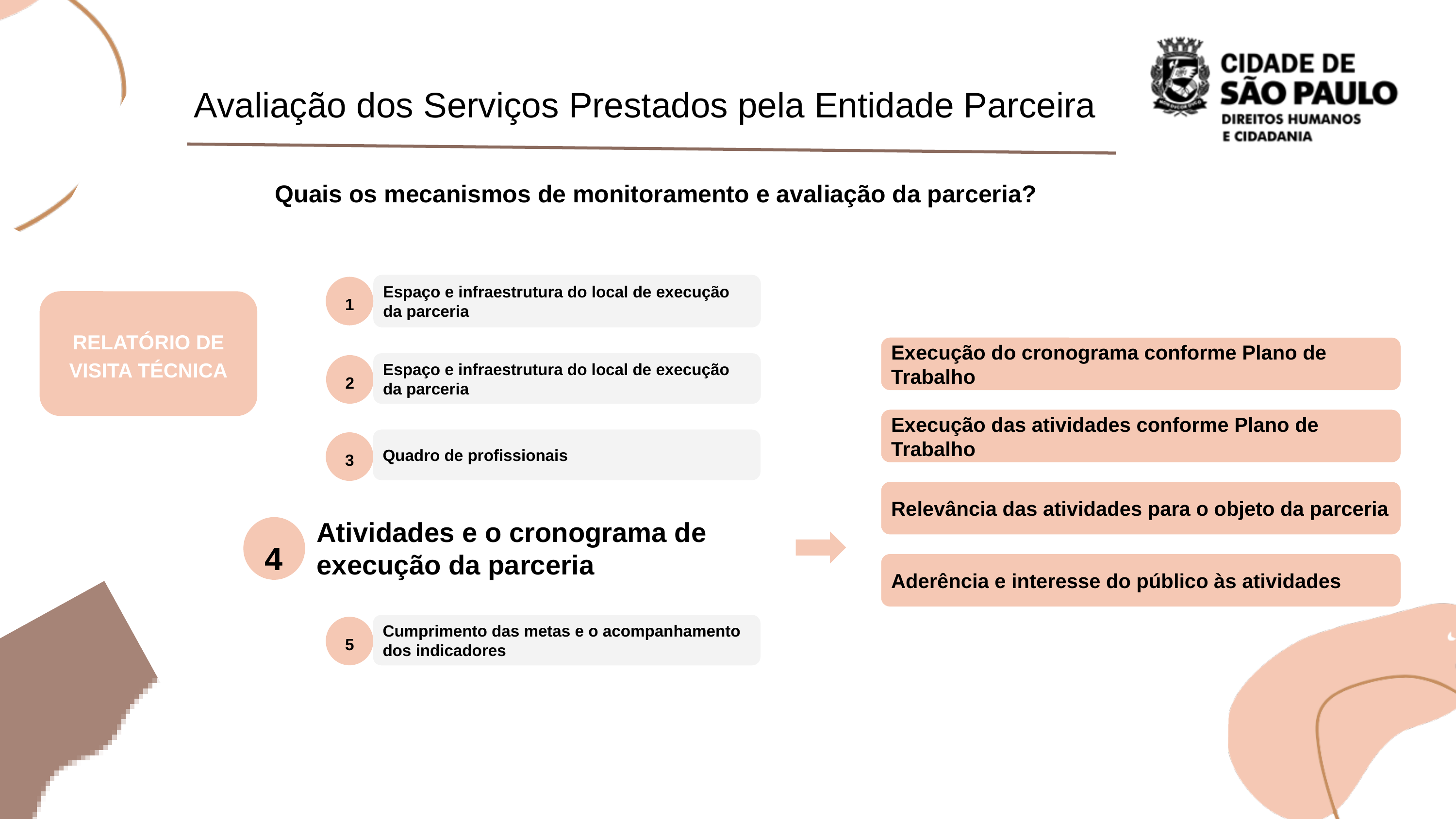

Avaliação dos Serviços Prestados pela Entidade Parceira
 Quais os mecanismos de monitoramento e avaliação da parceria?

Espaço e infraestrutura do local de execução da parceria

1
RELATÓRIO DE VISITA TÉCNICA
Execução do cronograma conforme Plano de Trabalho
Espaço e infraestrutura do local de execução da parceria

2
Execução das atividades conforme Plano de Trabalho
Quadro de profissionais

3
Relevância das atividades para o objeto da parceria
Atividades e o cronograma de execução da parceria

4

Aderência e interesse do público às atividades

Cumprimento das metas e o acompanhamento dos indicadores

5